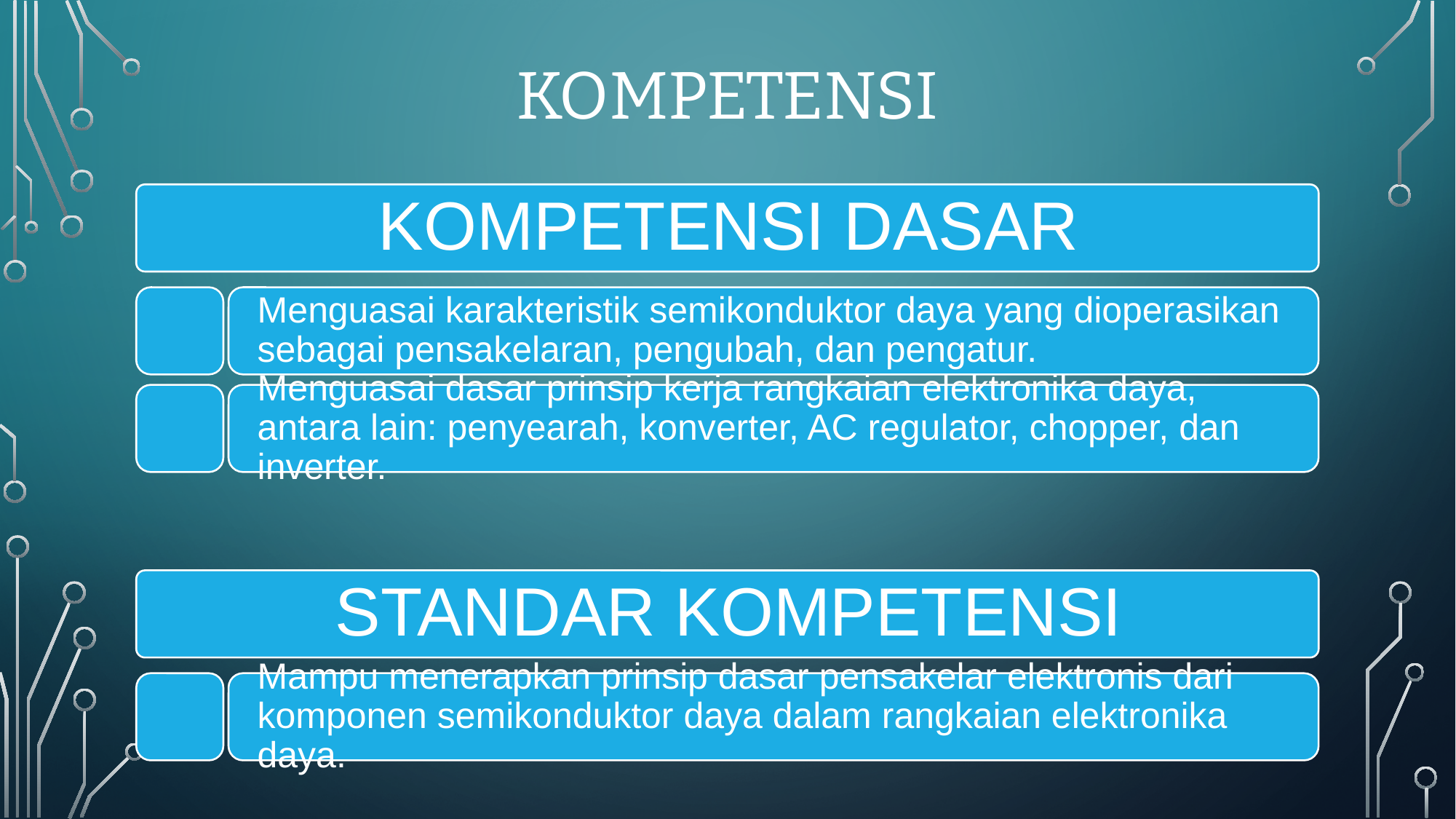

# Kompetensi
KOMPETENSI DASAR
Menguasai karakteristik semikonduktor daya yang dioperasikan sebagai pensakelaran, pengubah, dan pengatur.
Menguasai dasar prinsip kerja rangkaian elektronika daya, antara lain: penyearah, konverter, AC regulator, chopper, dan inverter.
STANDAR KOMPETENSI
Mampu menerapkan prinsip dasar pensakelar elektronis dari komponen semikonduktor daya dalam rangkaian elektronika daya.